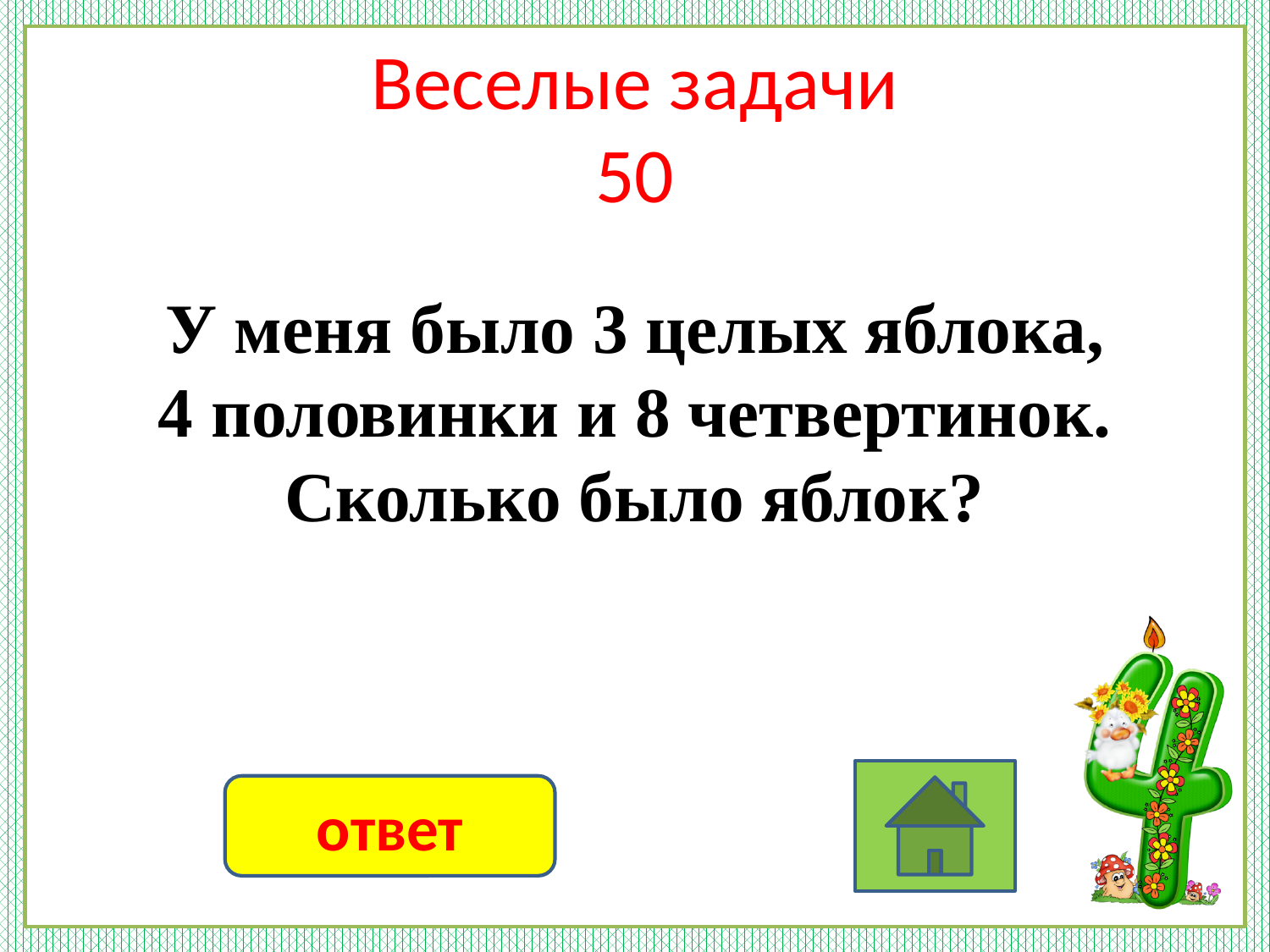

# Веселые задачи 50
У меня было 3 целых яблока,
4 половинки и 8 четвертинок.
Сколько было яблок?

ответ